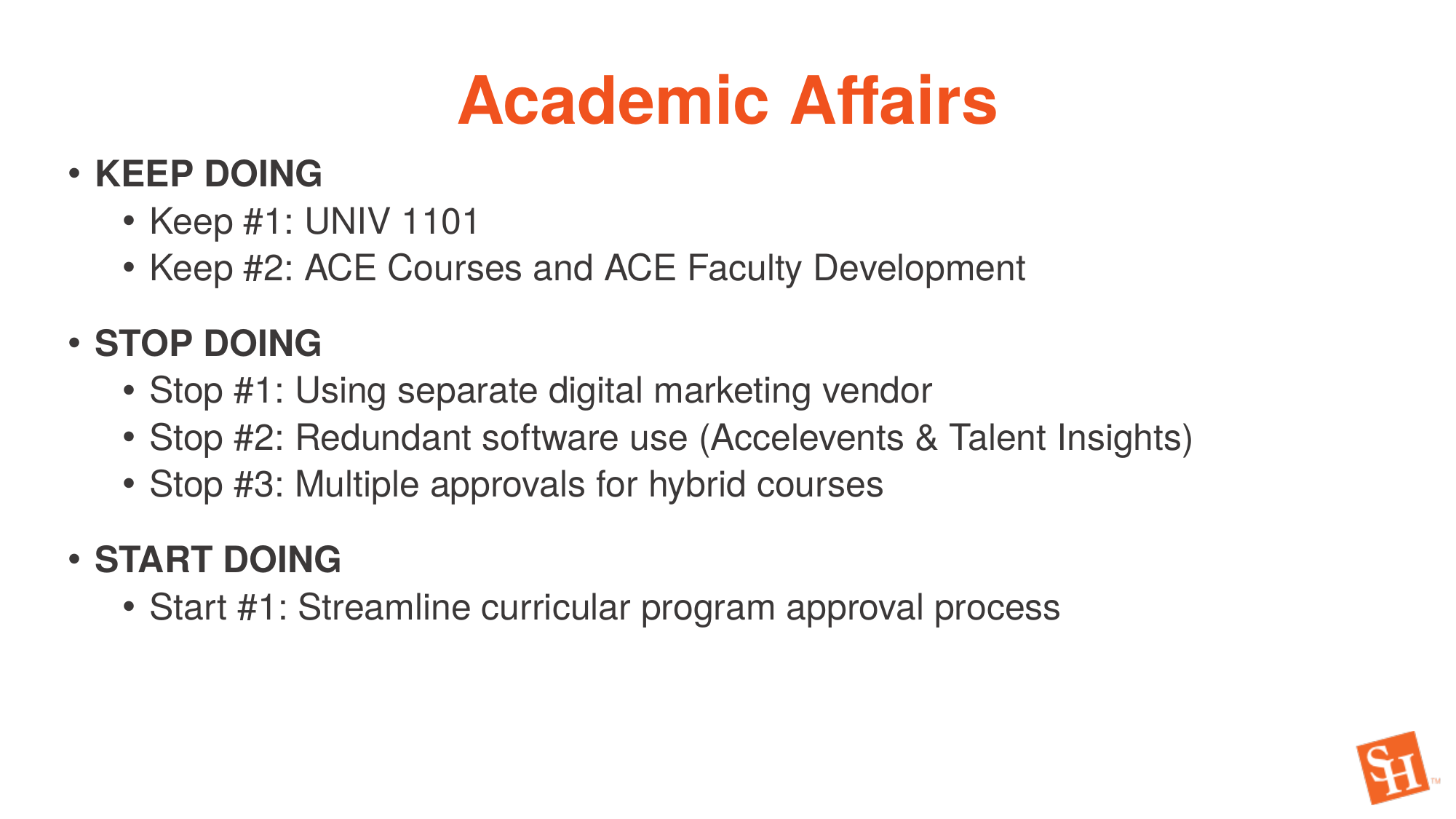

# Academic Affairs
KEEP DOING
Keep #1: UNIV 1101
Keep #2: ACE Courses and ACE Faculty Development
STOP DOING
Stop #1: Using separate digital marketing vendor
Stop #2: Redundant software use (Accelevents & Talent Insights)
Stop #3: Multiple approvals for hybrid courses
START DOING
Start #1: Streamline curricular program approval process